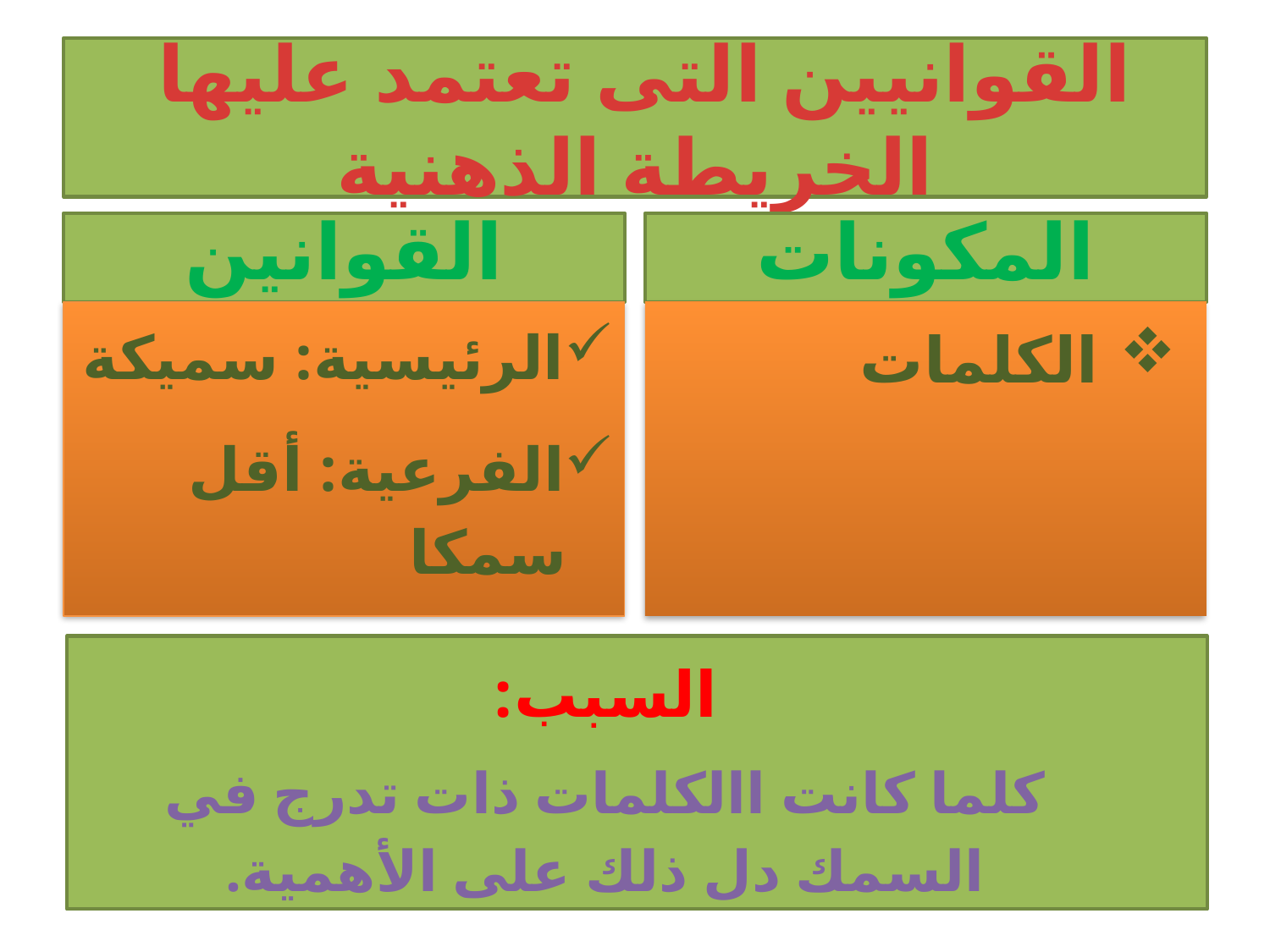

# القوانيين التى تعتمد عليها الخريطة الذهنية
القوانين
المكونات
الرئيسية: سميكة
الفرعية: أقل سمكا
الكلمات
السبب:
كلما كانت االكلمات ذات تدرج في السمك دل ذلك على الأهمية.